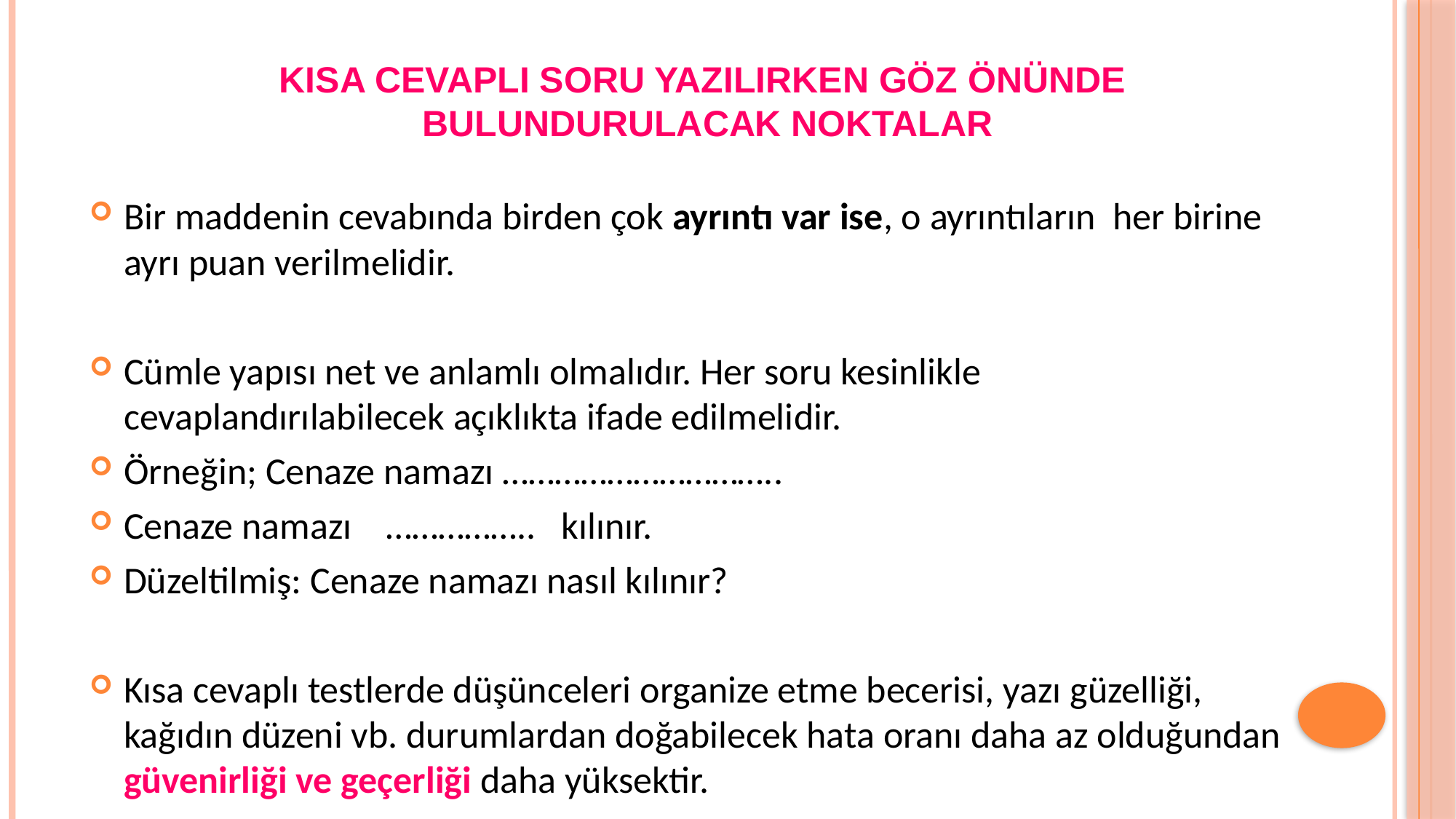

# KISA CEVAPLI SORU YAZILIRKEN GÖZ ÖNÜNDE BULUNDURULACAK NOKTALAR
Bir maddenin cevabında birden çok ayrıntı var ise, o ayrıntıların  her birine ayrı puan verilmelidir.

Cümle yapısı net ve anlamlı olmalıdır. Her soru kesinlikle cevaplandırılabilecek açıklıkta ifade edilmelidir.
Örneğin; Cenaze namazı …………………………..
Cenaze namazı    ……………..   kılınır.
Düzeltilmiş: Cenaze namazı nasıl kılınır?

Kısa cevaplı testlerde düşünceleri organize etme becerisi, yazı güzelliği, kağıdın düzeni vb. durumlardan doğabilecek hata oranı daha az olduğundan güvenirliği ve geçerliği daha yüksektir.